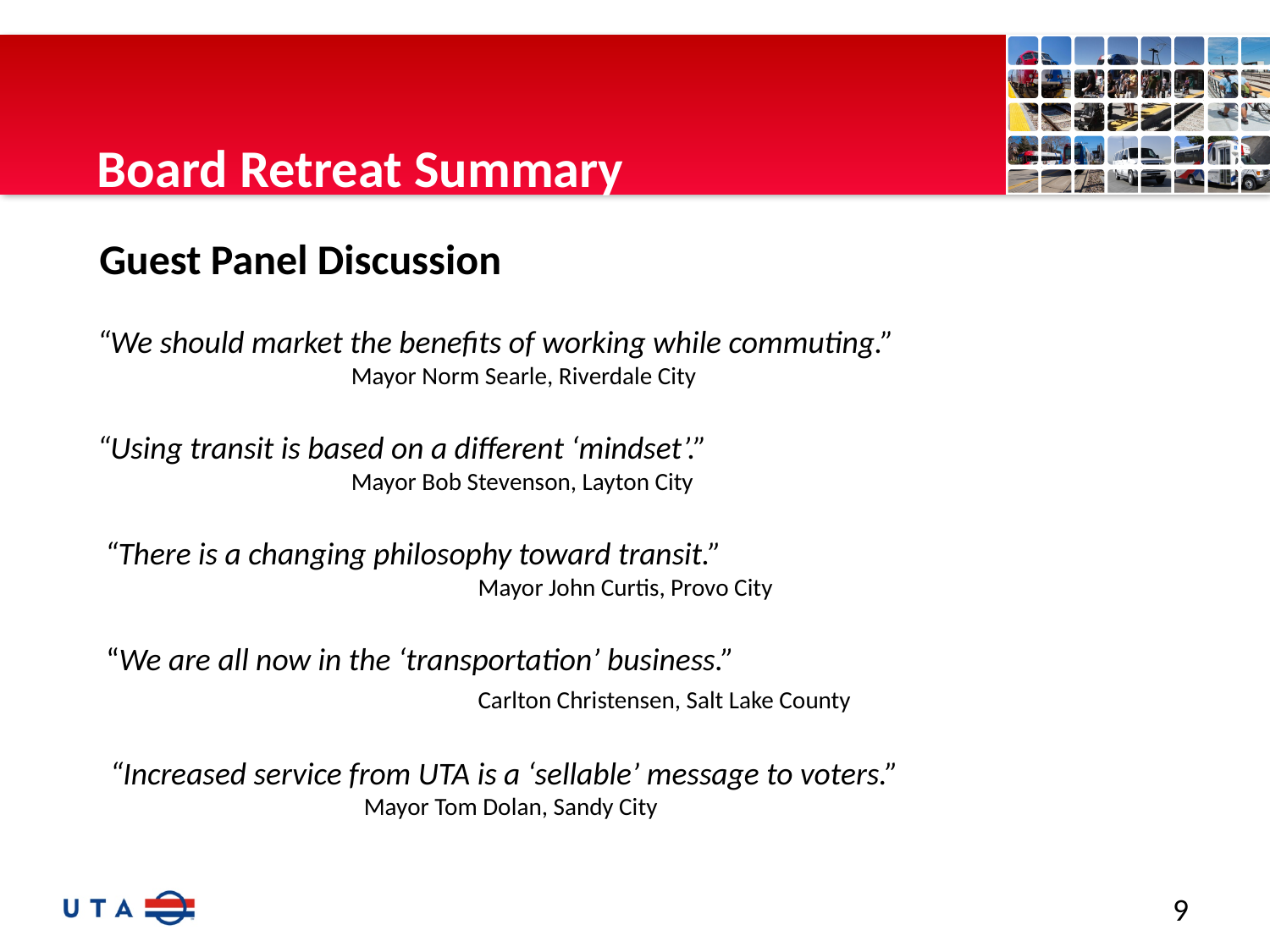

Board Retreat Summary
Guest Panel Discussion
“We should market the benefits of working while commuting.”
		Mayor Norm Searle, Riverdale City

“Using transit is based on a different ‘mindset’.”
		Mayor Bob Stevenson, Layton City

“There is a changing philosophy toward transit.”
		Mayor John Curtis, Provo City

“We are all now in the ‘transportation’ business.”
		Carlton Christensen, Salt Lake County
“Increased service from UTA is a ‘sellable’ message to voters.”
		Mayor Tom Dolan, Sandy City